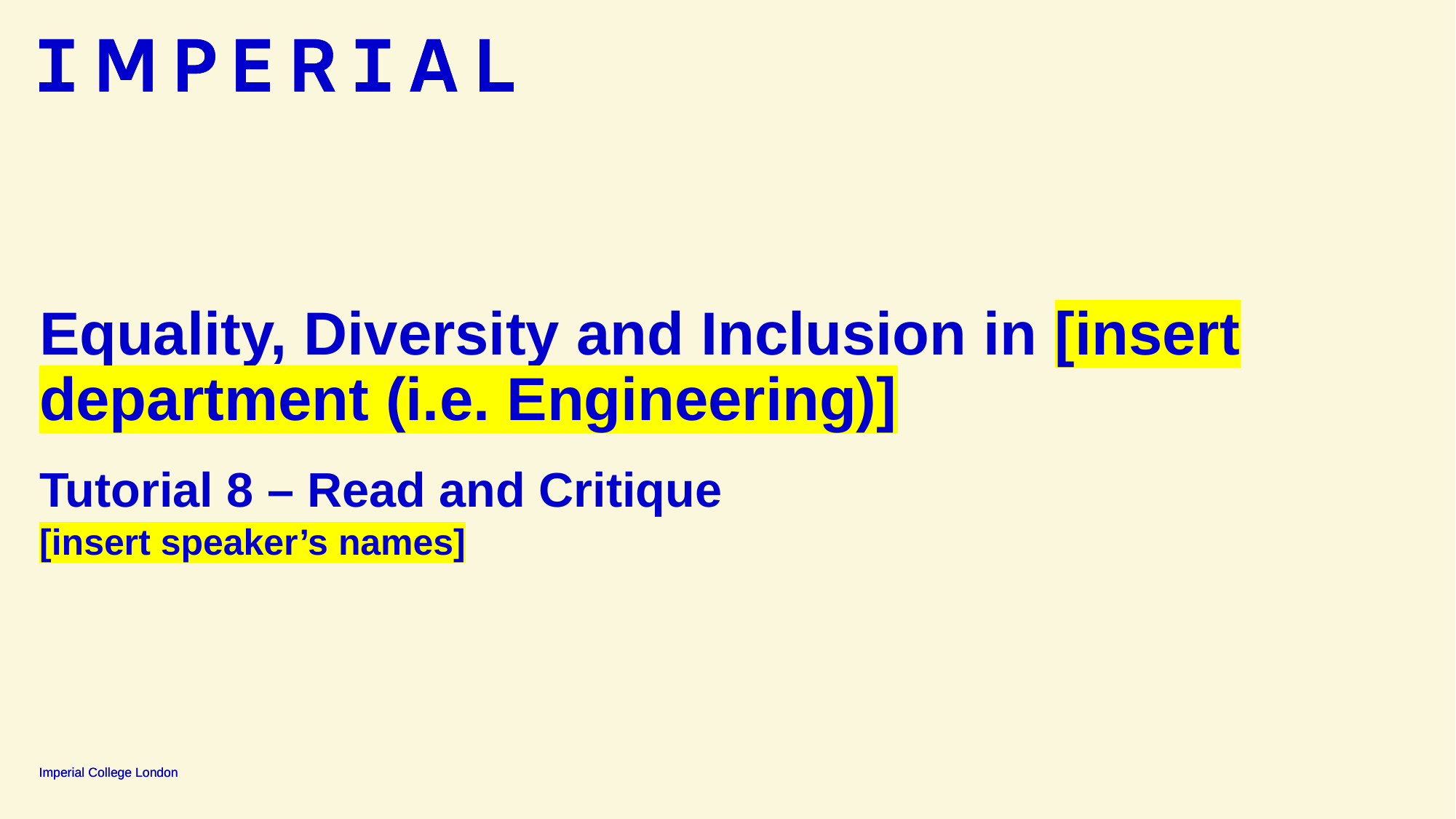

# Equality, Diversity and Inclusion in [insert department (i.e. Engineering)]
Tutorial 8 – Read and Critique
[insert speaker’s names]